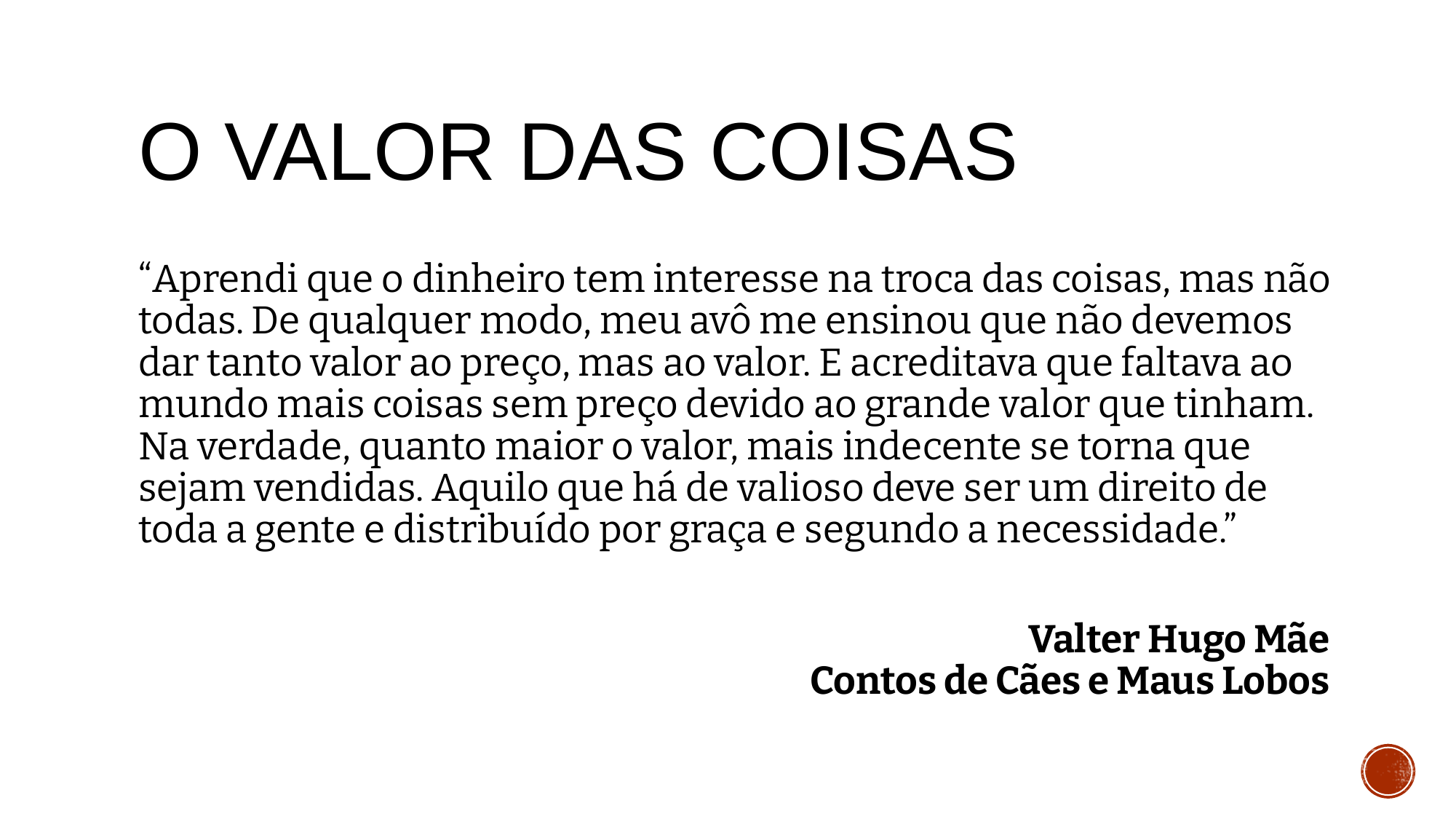

# O valor das coisas
“Aprendi que o dinheiro tem interesse na troca das coisas, mas não todas. De qualquer modo, meu avô me ensinou que não devemos dar tanto valor ao preço, mas ao valor. E acreditava que faltava ao mundo mais coisas sem preço devido ao grande valor que tinham. Na verdade, quanto maior o valor, mais indecente se torna que sejam vendidas. Aquilo que há de valioso deve ser um direito de toda a gente e distribuído por graça e segundo a necessidade.”

Valter Hugo Mãe
Contos de Cães e Maus Lobos